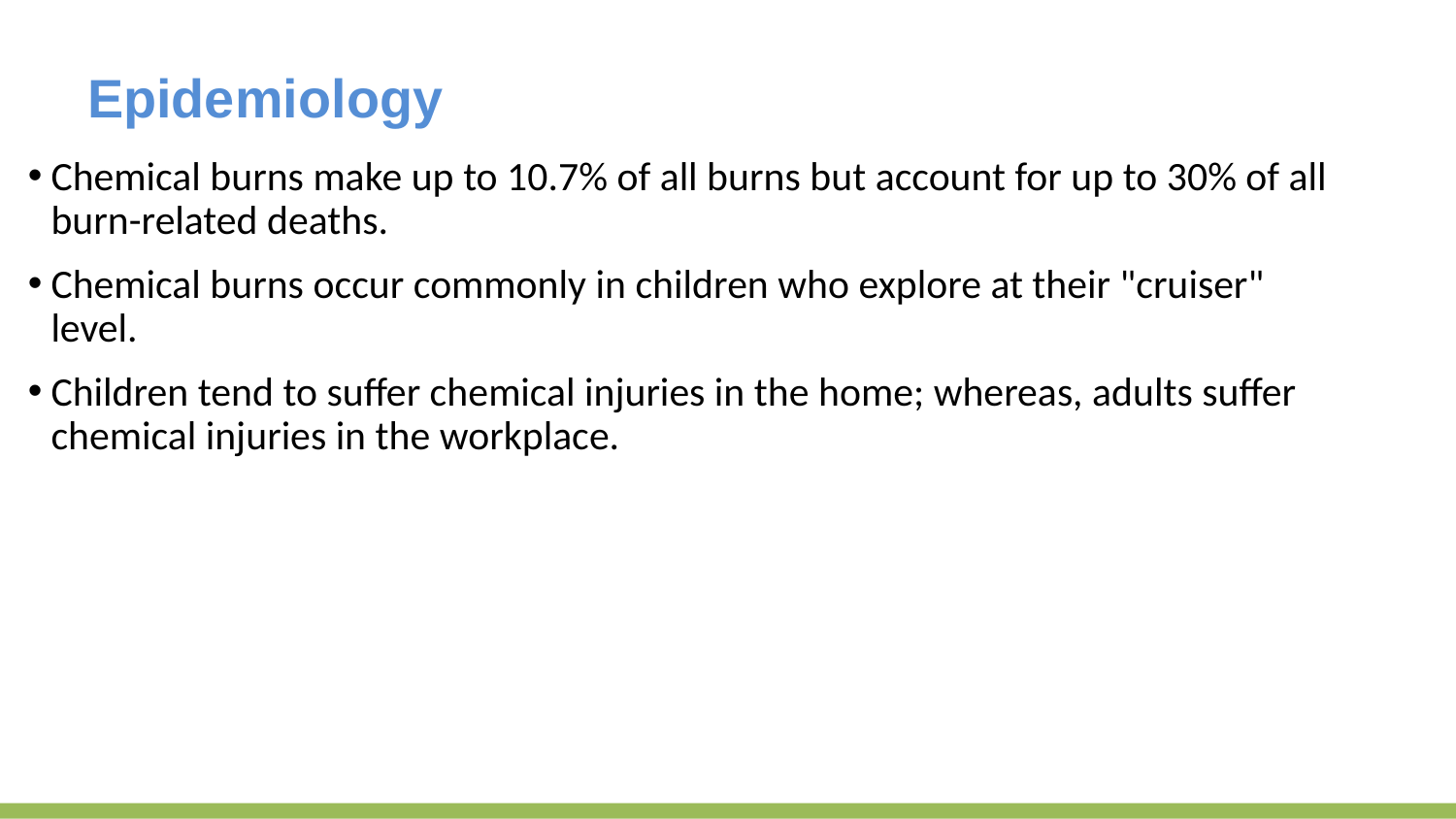

Epidemiology
Chemical burns make up to 10.7% of all burns but account for up to 30% of all burn-related deaths.
Chemical burns occur commonly in children who explore at their "cruiser" level.
Children tend to suffer chemical injuries in the home; whereas, adults suffer chemical injuries in the workplace.